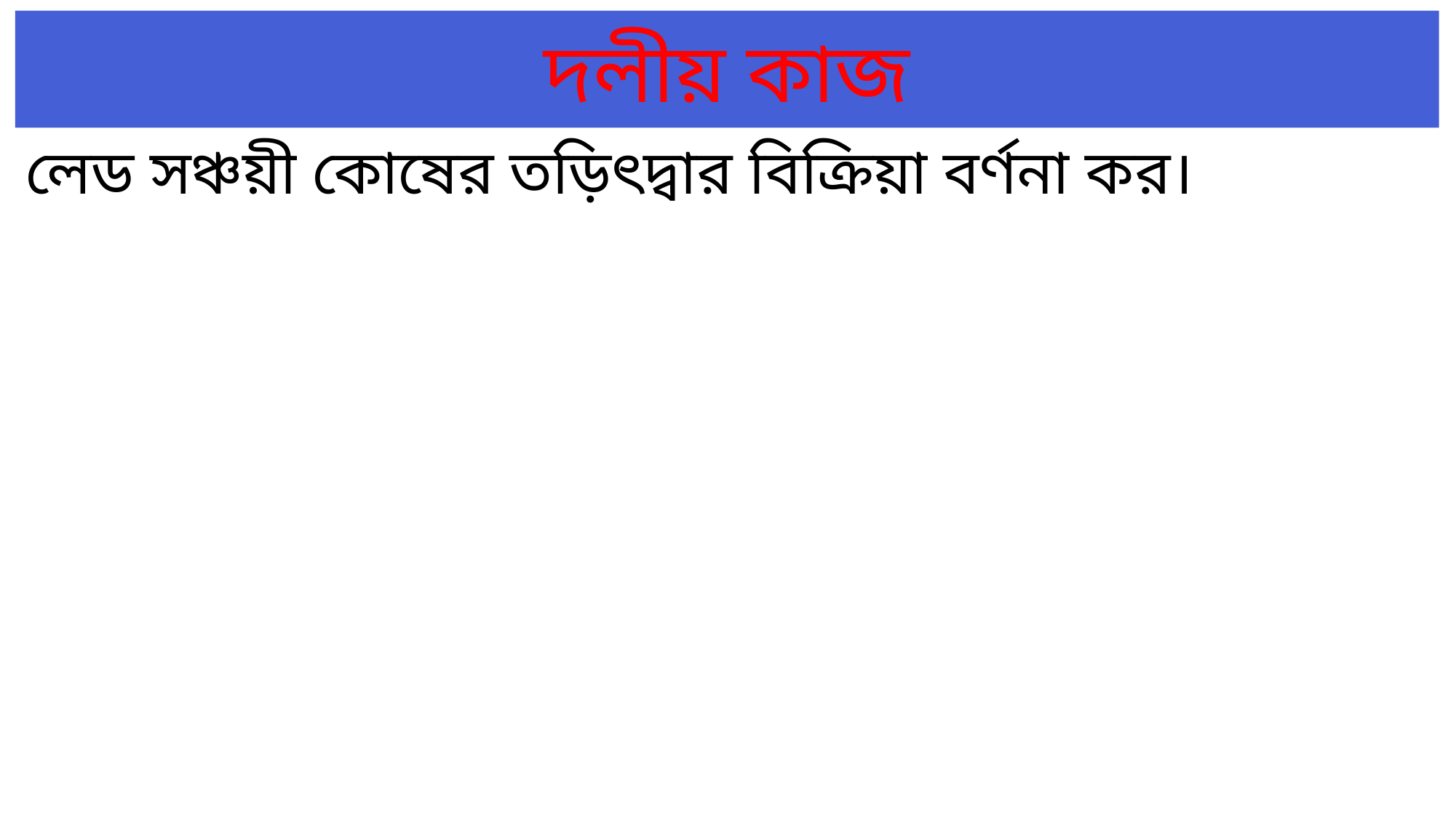

# দলীয় কাজ
লেড সঞ্চয়ী কোষের তড়িৎদ্বার বিক্রিয়া বর্ণনা কর।